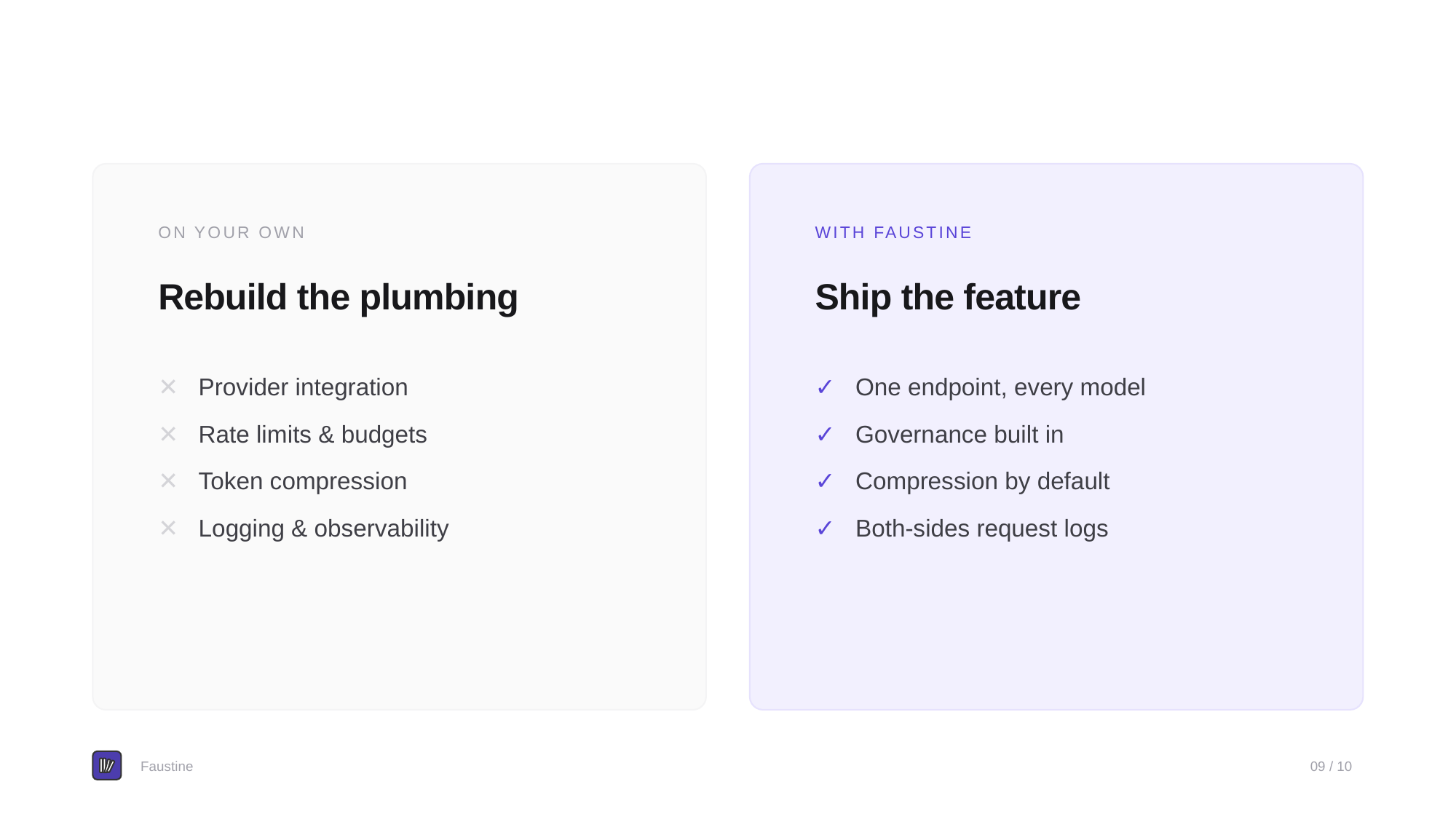

ON YOUR OWN
WITH FAUSTINE
Rebuild the plumbing
Ship the feature
✕   Provider integration
✕   Rate limits & budgets
✕   Token compression
✕   Logging & observability
✓   One endpoint, every model
✓   Governance built in
✓   Compression by default
✓   Both-sides request logs
Faustine
09 / 10